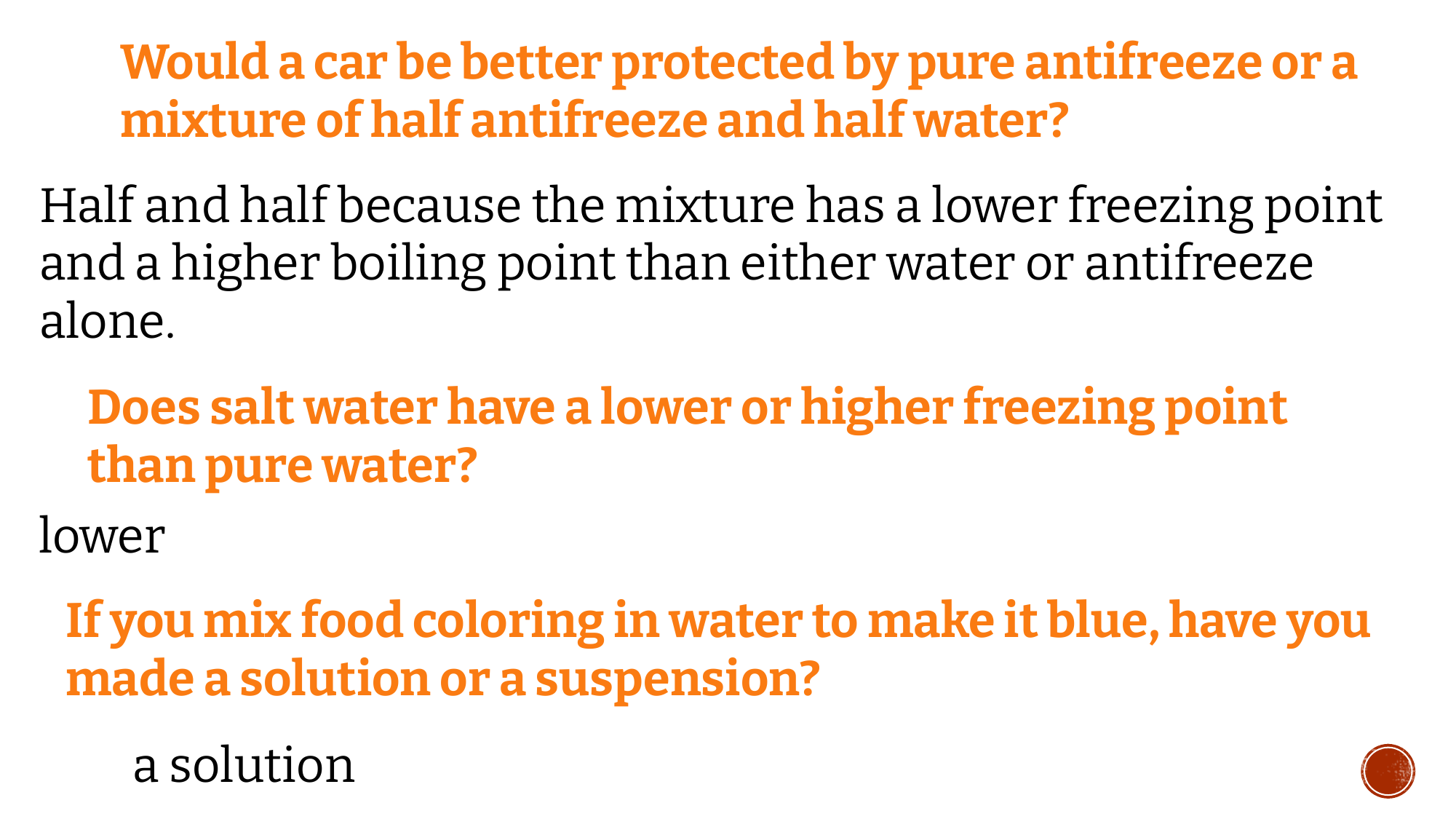

Would a car be better protected by pure antifreeze or a
mixture of half antifreeze and half water?
Half and half because the mixture has a lower freezing point
and a higher boiling point than either water or antifreeze alone.
Does salt water have a lower or higher freezing point
than pure water?
lower
If you mix food coloring in water to make it blue, have you
made a solution or a suspension?
a solution